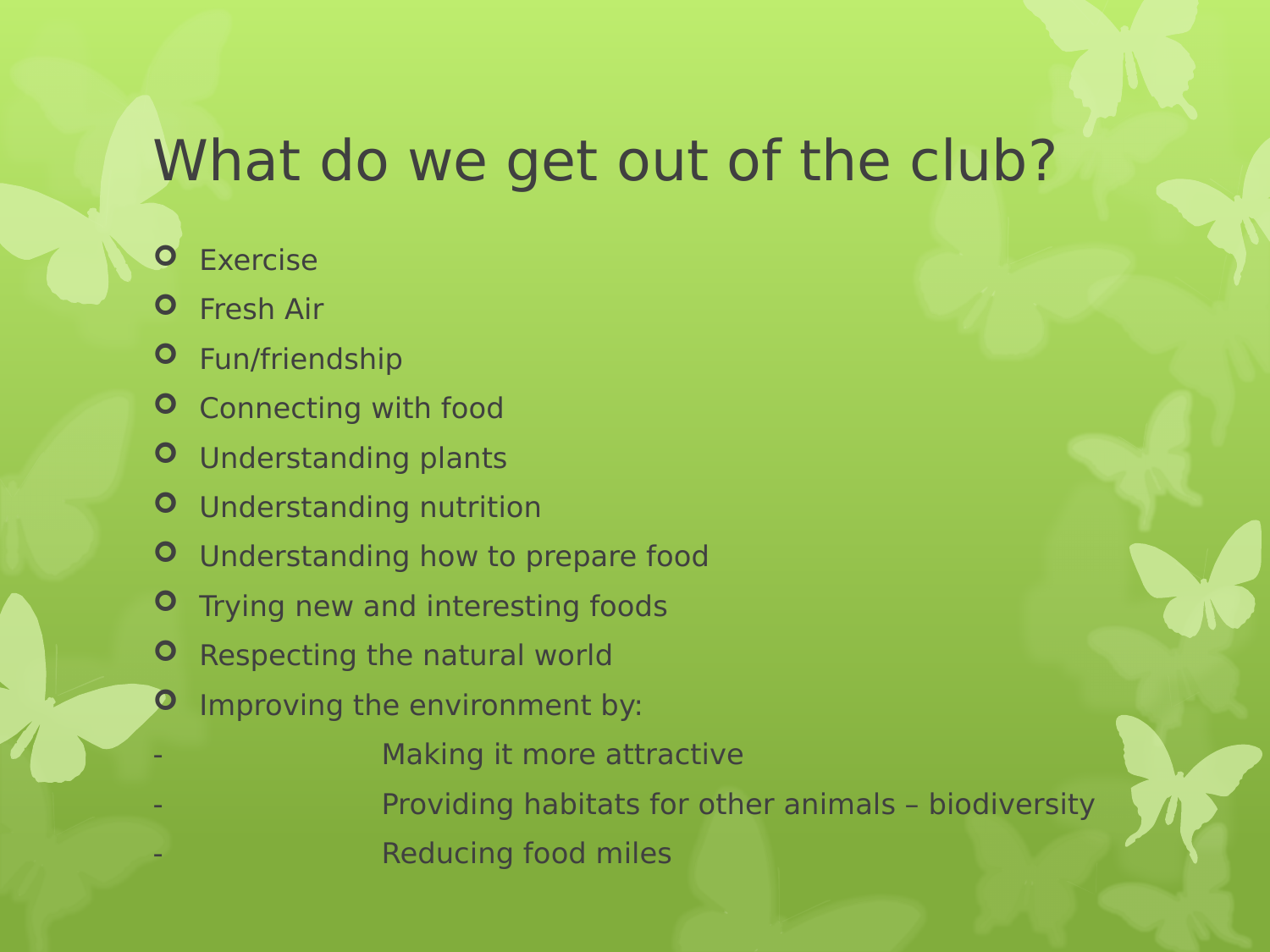

# What do we get out of the club?

Exercise
Fresh Air
Fun/friendship
Connecting with food
Understanding plants
Understanding nutrition
Understanding how to prepare food
Trying new and interesting foods
Respecting the natural world
Improving the environment by:
-		Making it more attractive
-		Providing habitats for other animals – biodiversity
-		Reducing food miles